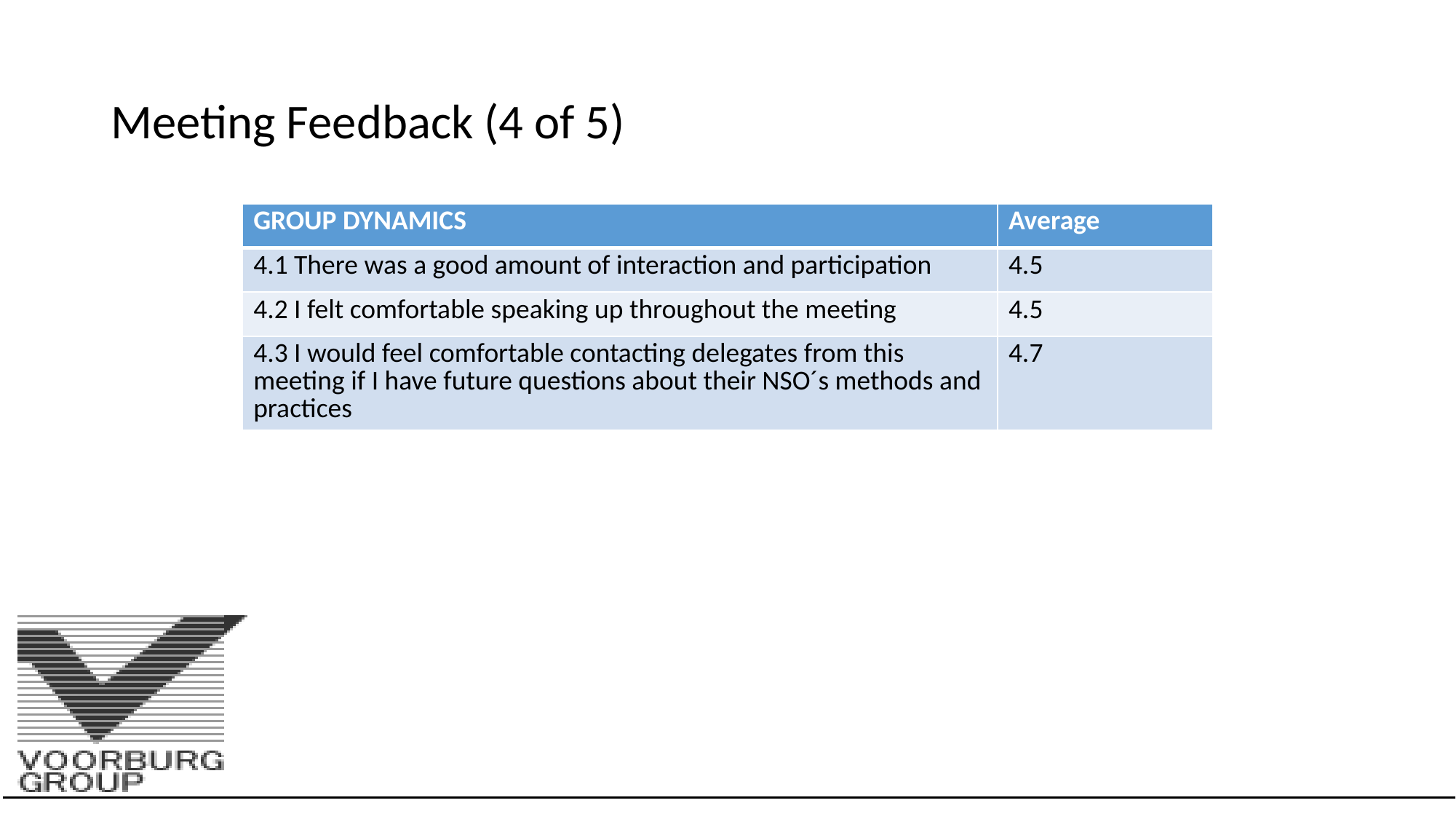

# Meeting Feedback (4 of 5)
| GROUP DYNAMICS | Average |
| --- | --- |
| 4.1 There was a good amount of interaction and participation | 4.5 |
| 4.2 I felt comfortable speaking up throughout the meeting | 4.5 |
| 4.3 I would feel comfortable contacting delegates from this meeting if I have future questions about their NSO´s methods and practices | 4.7 |